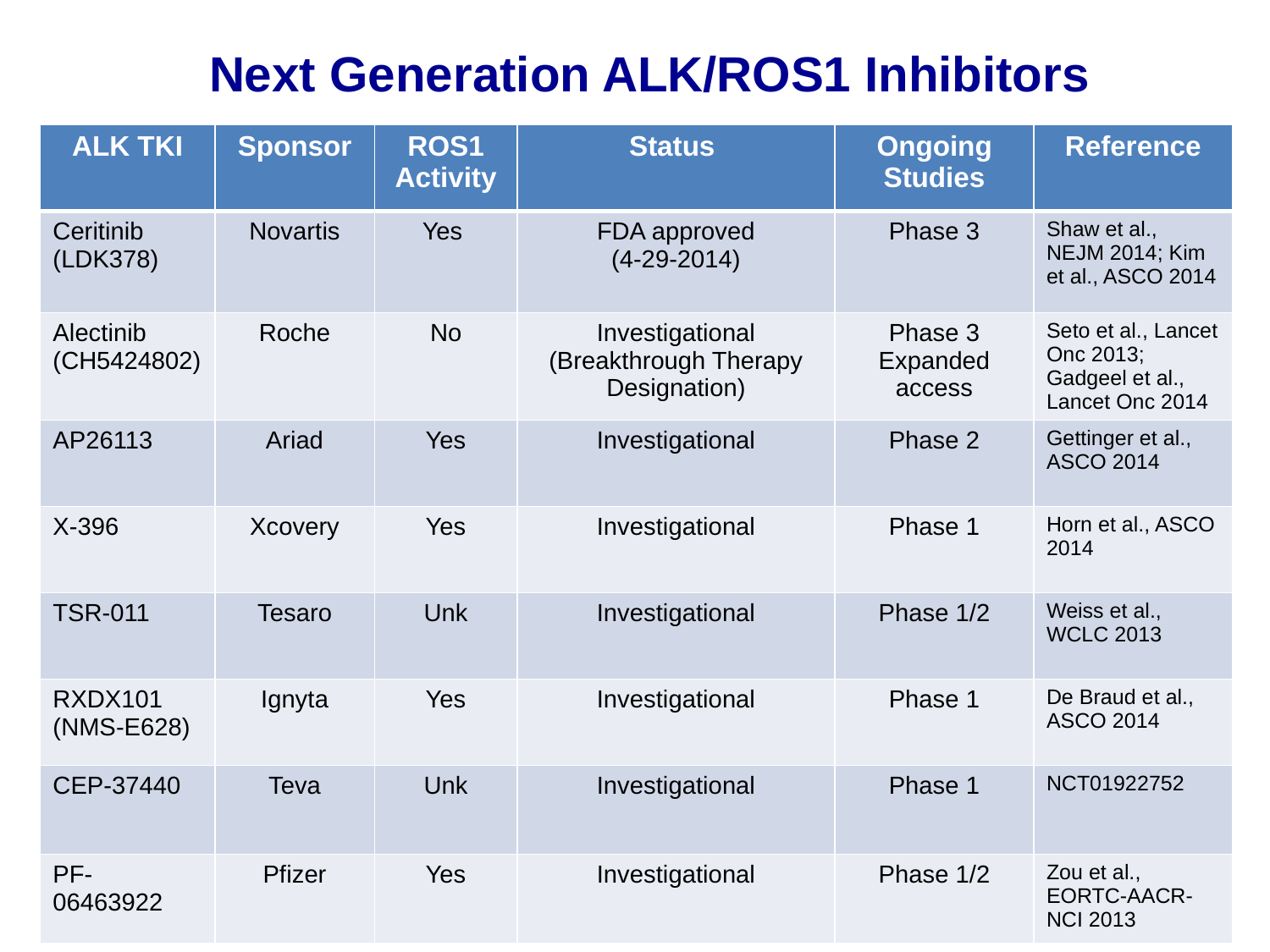

Next Generation ALK/ROS1 Inhibitors
| ALK TKI | Sponsor | ROS1 Activity | Status | Ongoing Studies | Reference |
| --- | --- | --- | --- | --- | --- |
| Ceritinib (LDK378) | Novartis | Yes | FDA approved (4-29-2014) | Phase 3 | Shaw et al., NEJM 2014; Kim et al., ASCO 2014 |
| Alectinib (CH5424802) | Roche | No | Investigational (Breakthrough Therapy Designation) | Phase 3 Expanded access | Seto et al., Lancet Onc 2013; Gadgeel et al., Lancet Onc 2014 |
| AP26113 | Ariad | Yes | Investigational | Phase 2 | Gettinger et al., ASCO 2014 |
| X-396 | Xcovery | Yes | Investigational | Phase 1 | Horn et al., ASCO 2014 |
| TSR-011 | Tesaro | Unk | Investigational | Phase 1/2 | Weiss et al., WCLC 2013 |
| RXDX101 (NMS-E628) | Ignyta | Yes | Investigational | Phase 1 | De Braud et al., ASCO 2014 |
| CEP-37440 | Teva | Unk | Investigational | Phase 1 | NCT01922752 |
| PF-06463922 | Pfizer | Yes | Investigational | Phase 1/2 | Zou et al., EORTC-AACR-NCI 2013 |